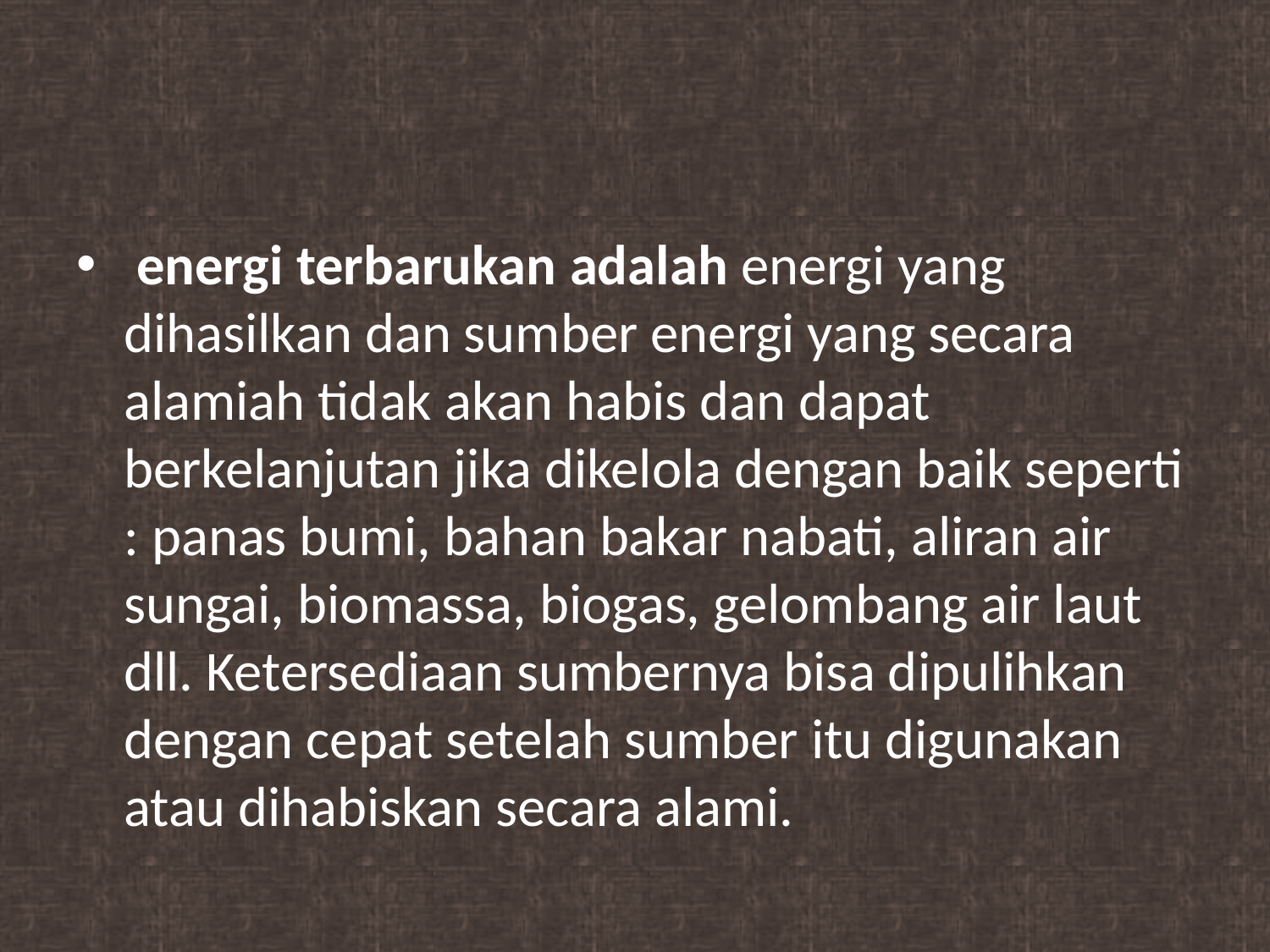

#
 energi terbarukan adalah energi yang dihasilkan dan sumber energi yang secara alamiah tidak akan habis dan dapat berkelanjutan jika dikelola dengan baik seperti : panas bumi, bahan bakar nabati, aliran air sungai, biomassa, biogas, gelombang air laut dll. Ketersediaan sumbernya bisa dipulihkan dengan cepat setelah sumber itu digunakan atau dihabiskan secara alami.